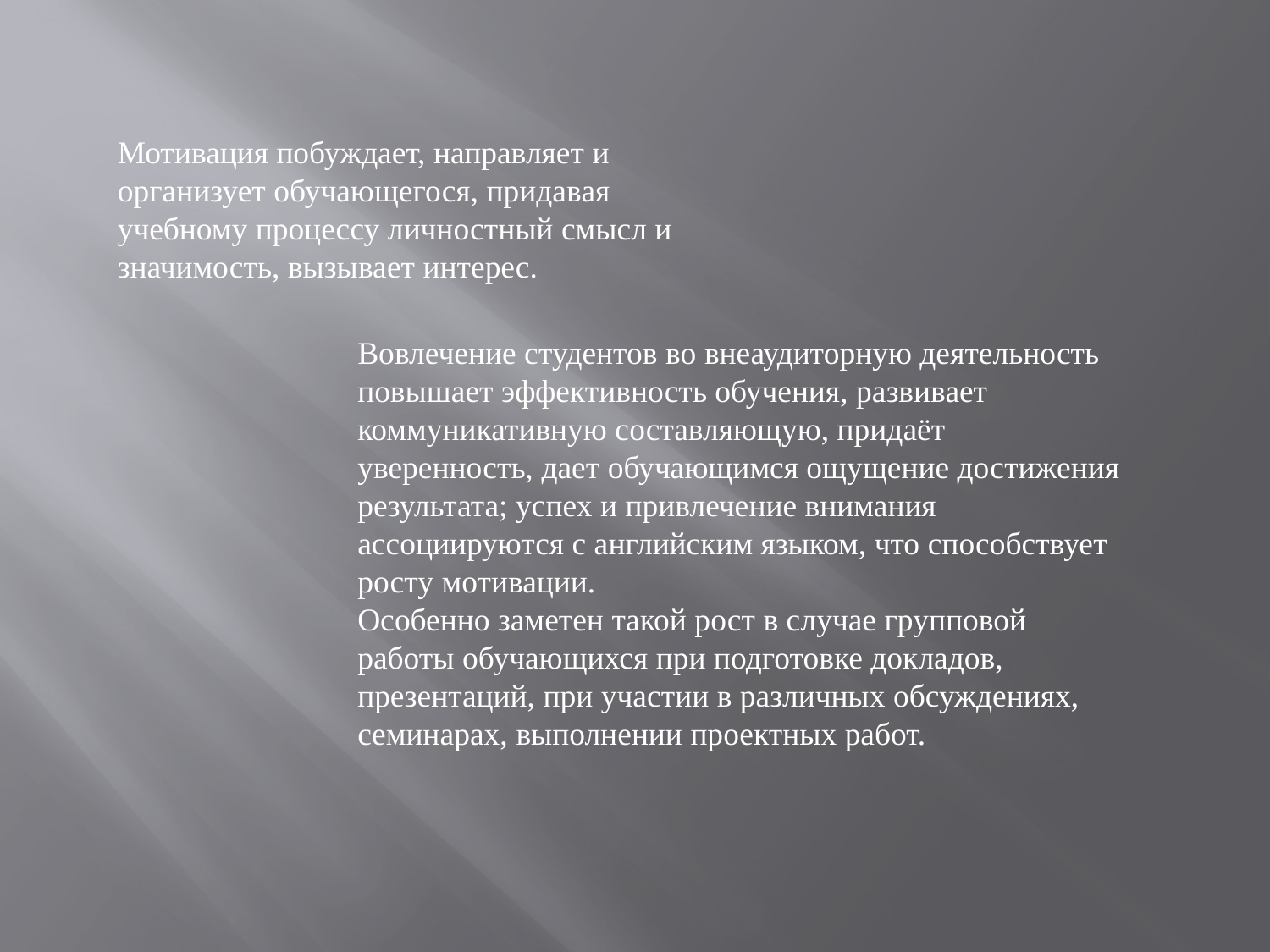

Мотивация побуждает, направляет и организует обучающегося, придавая учебному процессу личностный смысл и значимость, вызывает интерес.
Вовлечение студентов во внеаудиторную деятельность повышает эффективность обучения, развивает коммуникативную составляющую, придаёт уверенность, дает обучающимся ощущение достижения результата; успех и привлечение внимания ассоциируются с английским языком, что способствует росту мотивации.
Особенно заметен такой рост в случае групповой работы обучающихся при подготовке докладов, презентаций, при участии в различных обсуждениях, семинарах, выполнении проектных работ.